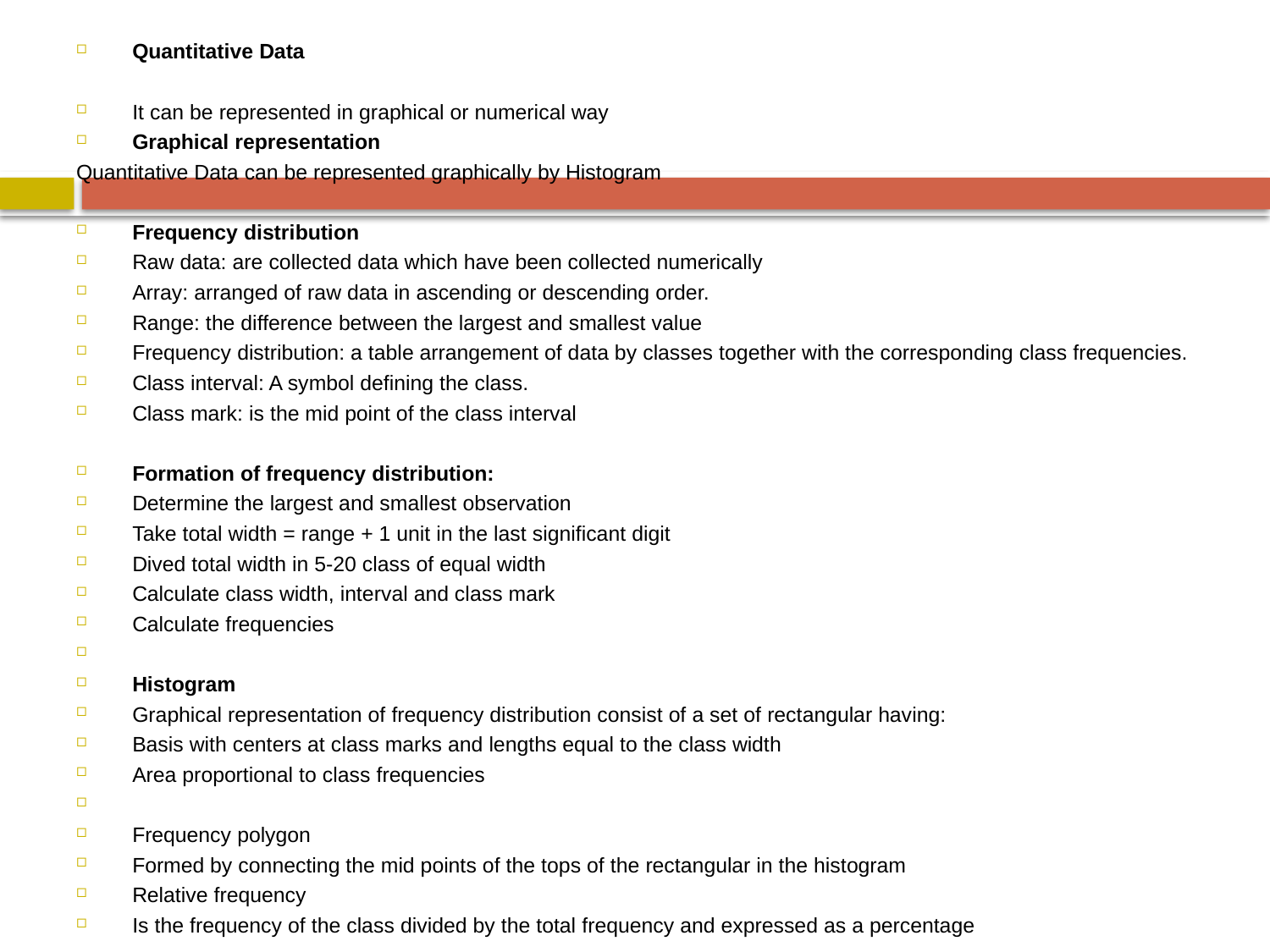

Quantitative Data

It can be represented in graphical or numerical way
Graphical representation
Quantitative Data can be represented graphically by Histogram

Frequency distribution
Raw data: are collected data which have been collected numerically
Array: arranged of raw data in ascending or descending order.
Range: the difference between the largest and smallest value
Frequency distribution: a table arrangement of data by classes together with the corresponding class frequencies.
Class interval: A symbol defining the class.
Class mark: is the mid point of the class interval

Formation of frequency distribution:
Determine the largest and smallest observation
Take total width = range + 1 unit in the last significant digit
Dived total width in 5-20 class of equal width
Calculate class width, interval and class mark
Calculate frequencies

Histogram
Graphical representation of frequency distribution consist of a set of rectangular having:
Basis with centers at class marks and lengths equal to the class width
Area proportional to class frequencies

Frequency polygon
Formed by connecting the mid points of the tops of the rectangular in the histogram
Relative frequency
Is the frequency of the class divided by the total frequency and expressed as a percentage